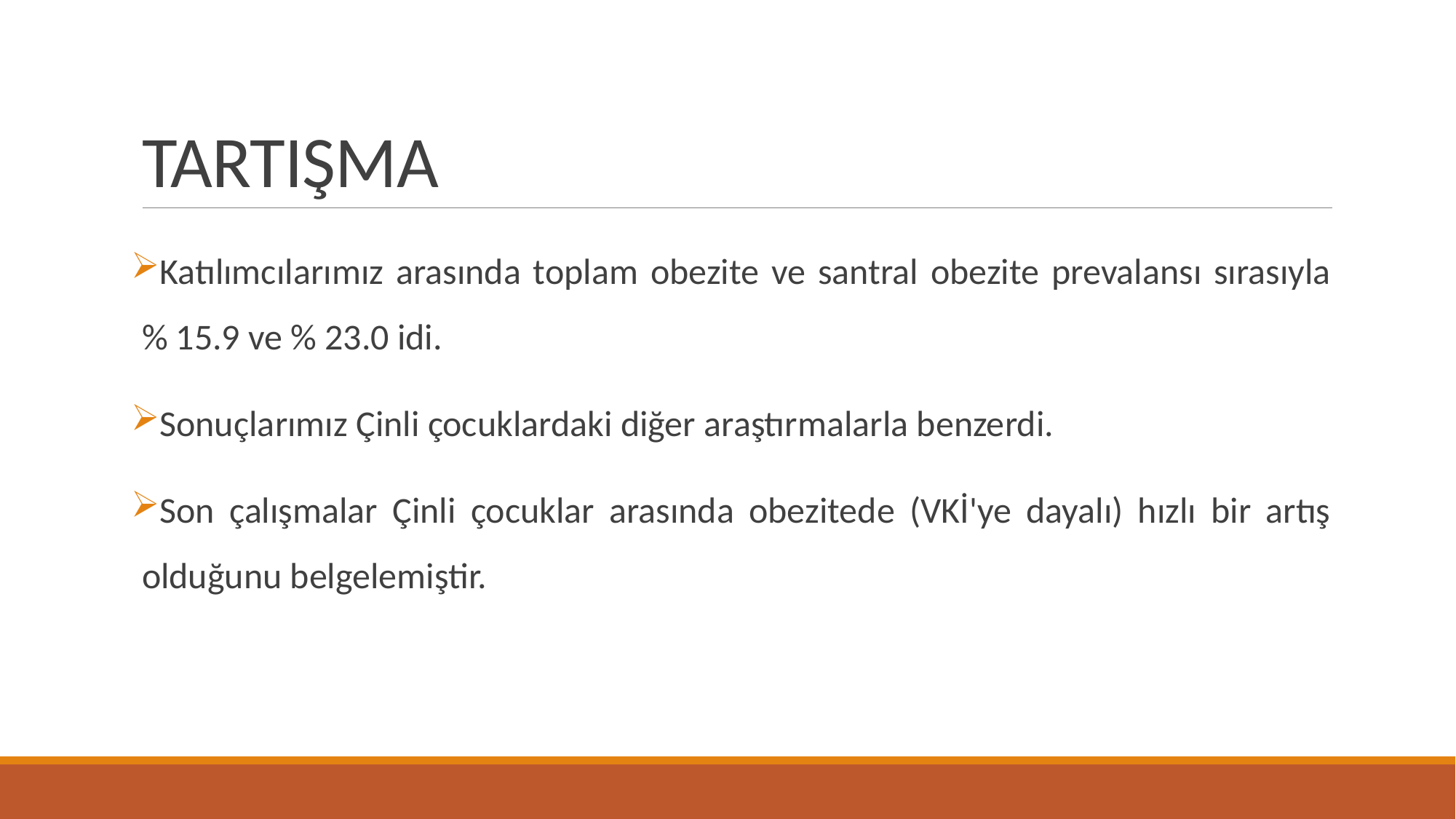

# TARTIŞMA
Katılımcılarımız arasında toplam obezite ve santral obezite prevalansı sırasıyla % 15.9 ve % 23.0 idi.
Sonuçlarımız Çinli çocuklardaki diğer araştırmalarla benzerdi.
Son çalışmalar Çinli çocuklar arasında obezitede (VKİ'ye dayalı) hızlı bir artış olduğunu belgelemiştir.